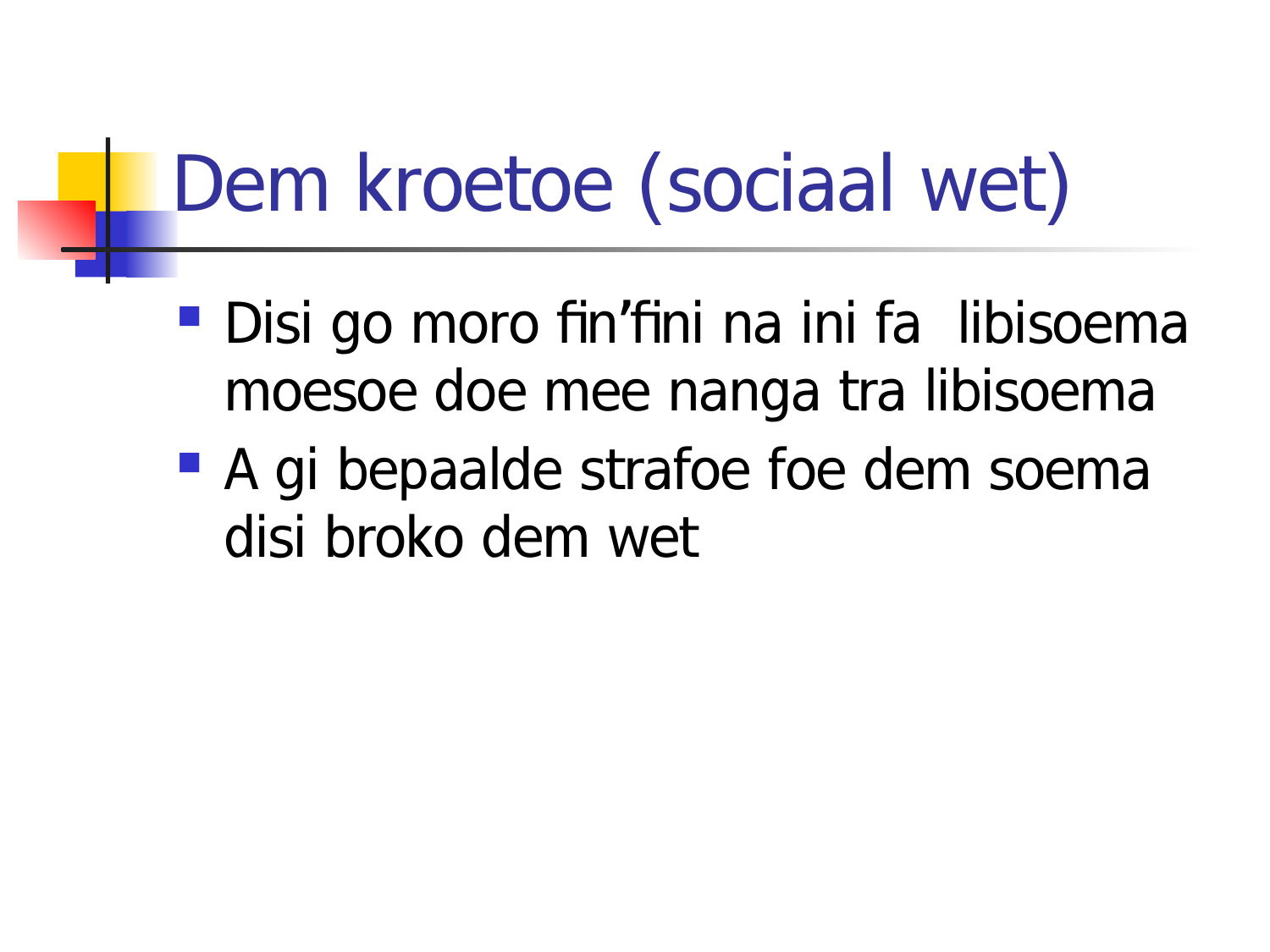

# Dem kroetoe (sociaal wet)
Disi go moro fin’fini na ini fa  libisoema moesoe doe mee nanga tra libisoema
A gi bepaalde strafoe foe dem soema disi broko dem wet